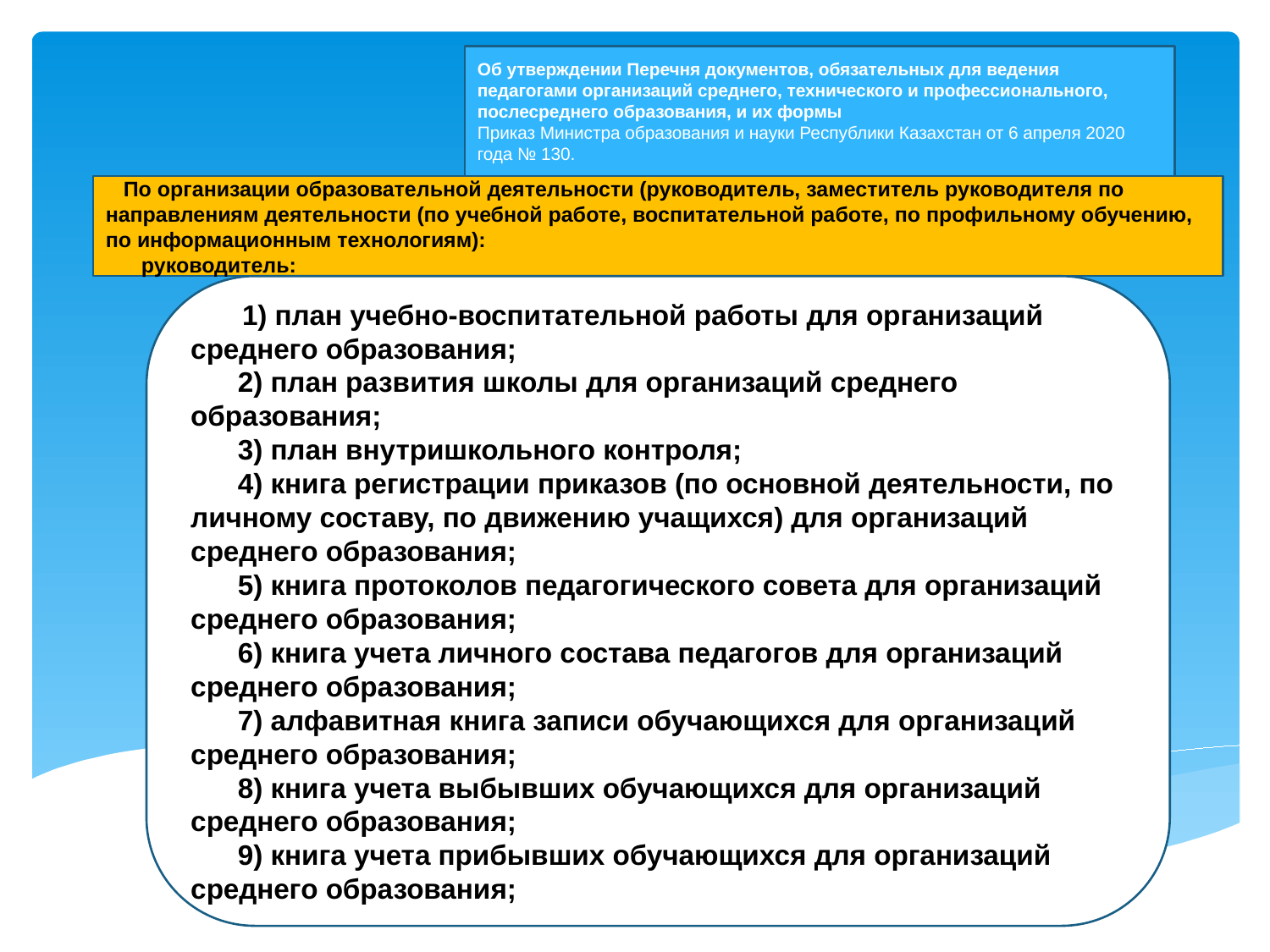

Об утверждении Перечня документов, обязательных для ведения педагогами организаций среднего, технического и профессионального, послесреднего образования, и их формы
Приказ Министра образования и науки Республики Казахстан от 6 апреля 2020 года № 130.
   По организации образовательной деятельности (руководитель, заместитель руководителя по направлениям деятельности (по учебной работе, воспитательной работе, по профильному обучению, по информационным технологиям):
      руководитель:
       1) план учебно-воспитательной работы для организаций среднего образования;
      2) план развития школы для организаций среднего образования;
      3) план внутришкольного контроля;
      4) книга регистрации приказов (по основной деятельности, по личному составу, по движению учащихся) для организаций среднего образования;
      5) книга протоколов педагогического совета для организаций среднего образования;
      6) книга учета личного состава педагогов для организаций среднего образования;
      7) алфавитная книга записи обучающихся для организаций среднего образования;
      8) книга учета выбывших обучающихся для организаций среднего образования;
      9) книга учета прибывших обучающихся для организаций среднего образования;